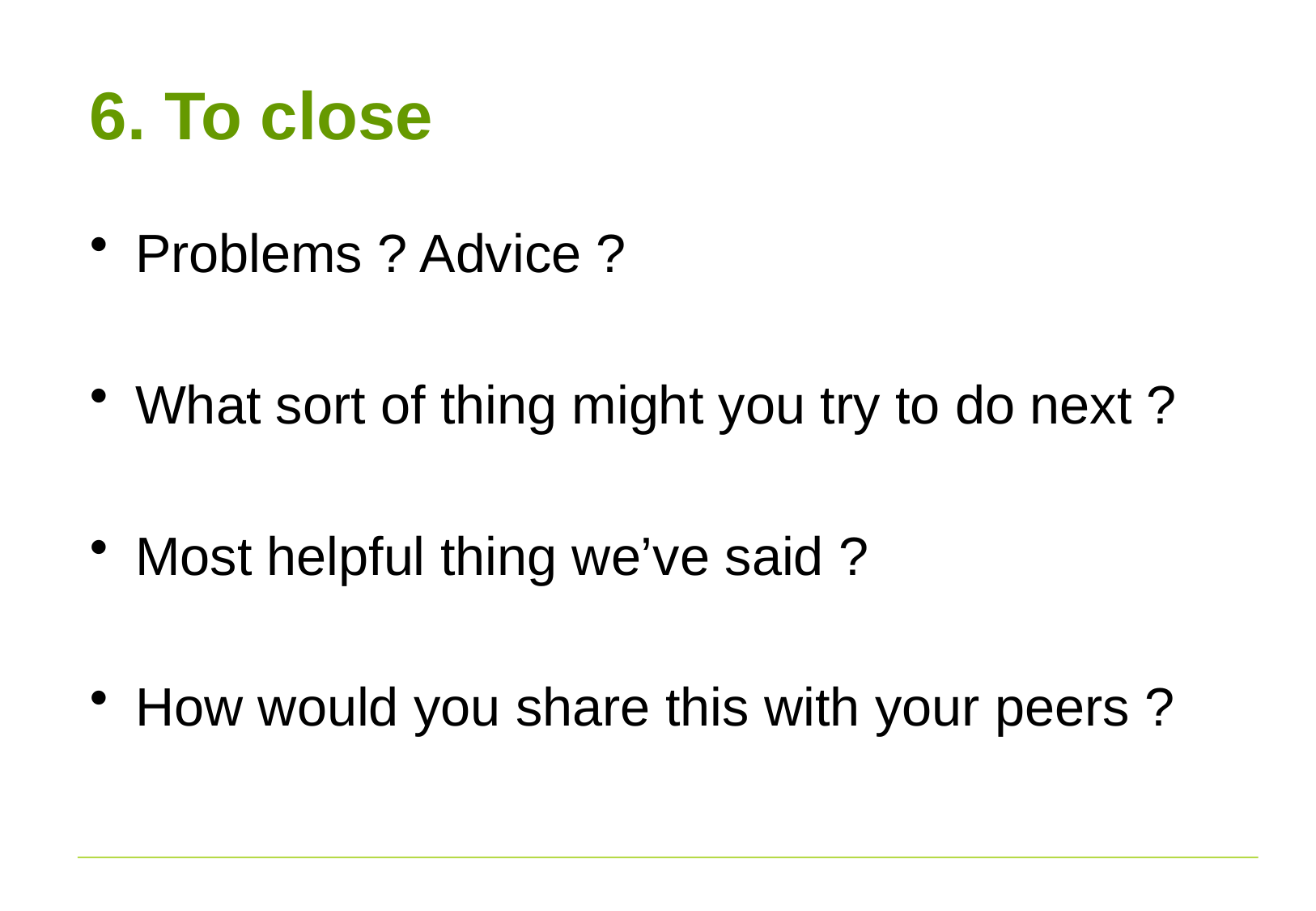

# 6. To close
Problems ? Advice ?

What sort of thing might you try to do next ?

Most helpful thing we’ve said ?

How would you share this with your peers ?